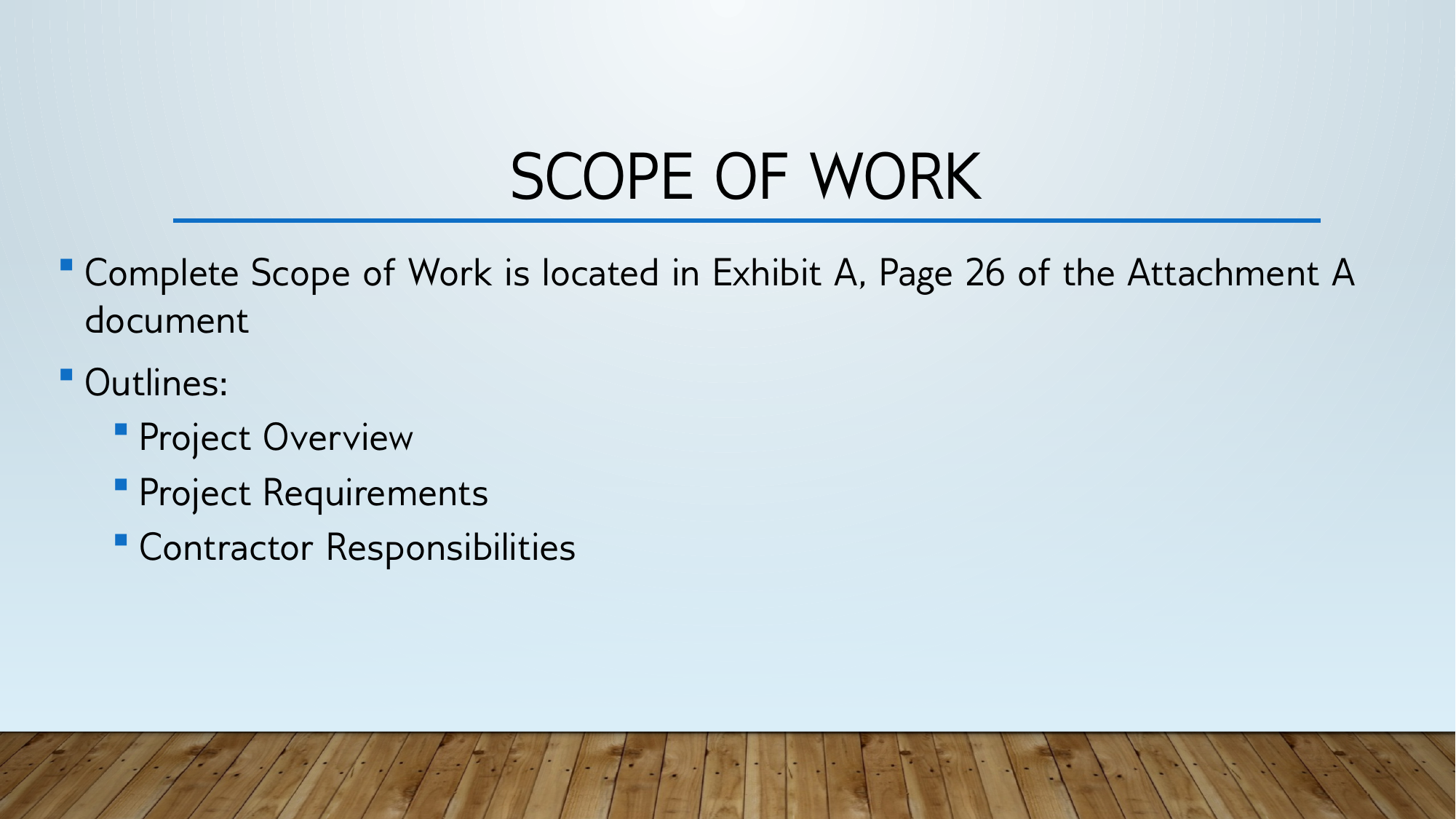

# SCOPE OF WORK
Complete Scope of Work is located in Exhibit A, Page 26 of the Attachment A document
Outlines:
Project Overview
Project Requirements
Contractor Responsibilities